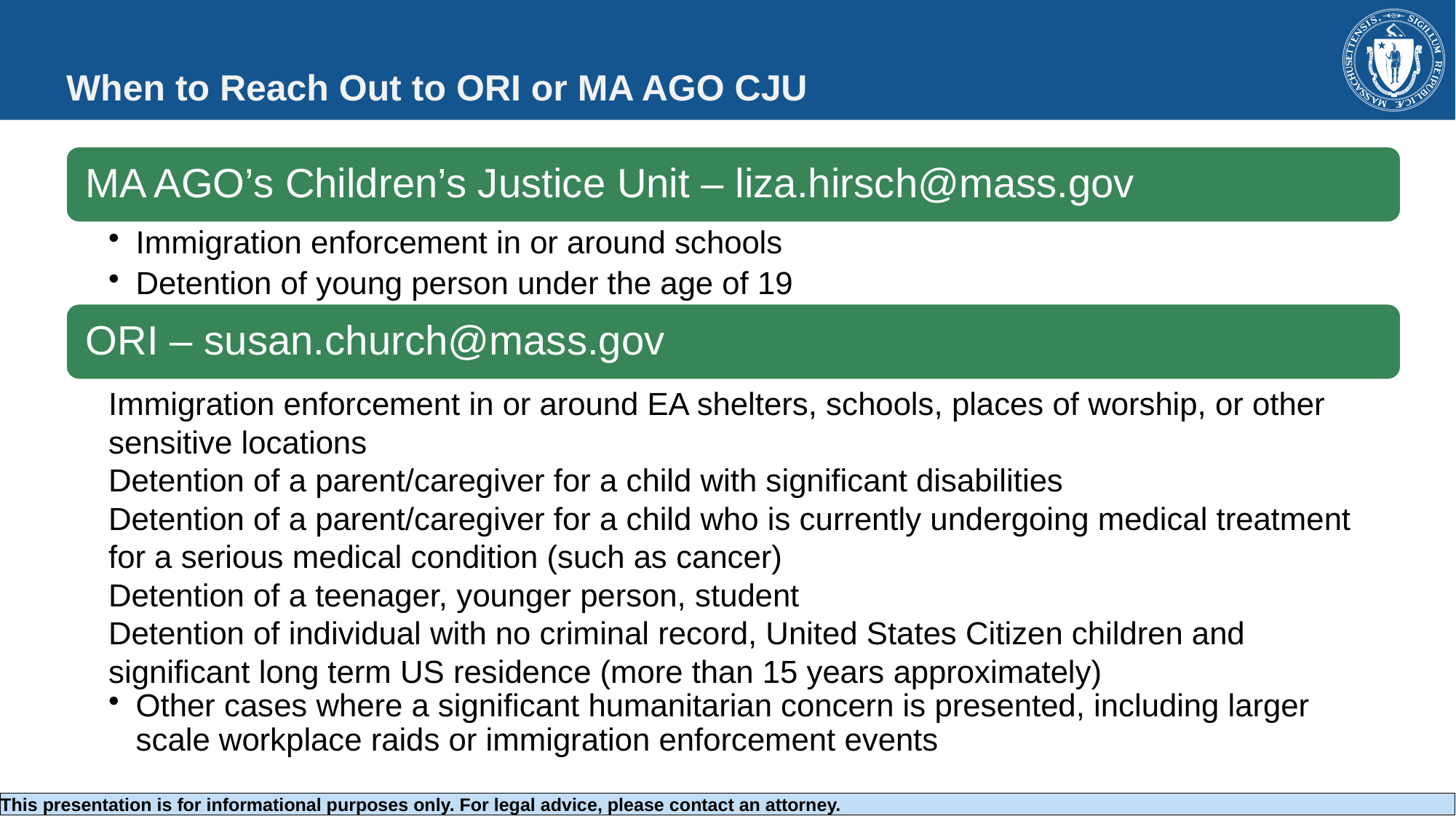

# When to Reach Out to ORI or MA AGO CJU
MA AGO’s Children’s Justice Unit – liza.hirsch@mass.gov
Immigration enforcement in or around schools
Detention of young person under the age of 19
ORI – susan.church@mass.gov
Immigration enforcement in or around EA shelters, schools, places of worship, or other sensitive locations
Detention of a parent/caregiver for a child with significant disabilities
Detention of a parent/caregiver for a child who is currently undergoing medical treatment for a serious medical condition (such as cancer)
Detention of a teenager, younger person, student
Detention of individual with no criminal record, United States Citizen children and significant long term US residence (more than 15 years approximately)
Other cases where a significant humanitarian concern is presented, including larger scale workplace raids or immigration enforcement events
This presentation is for informational purposes only. For legal advice, please contact an attorney.